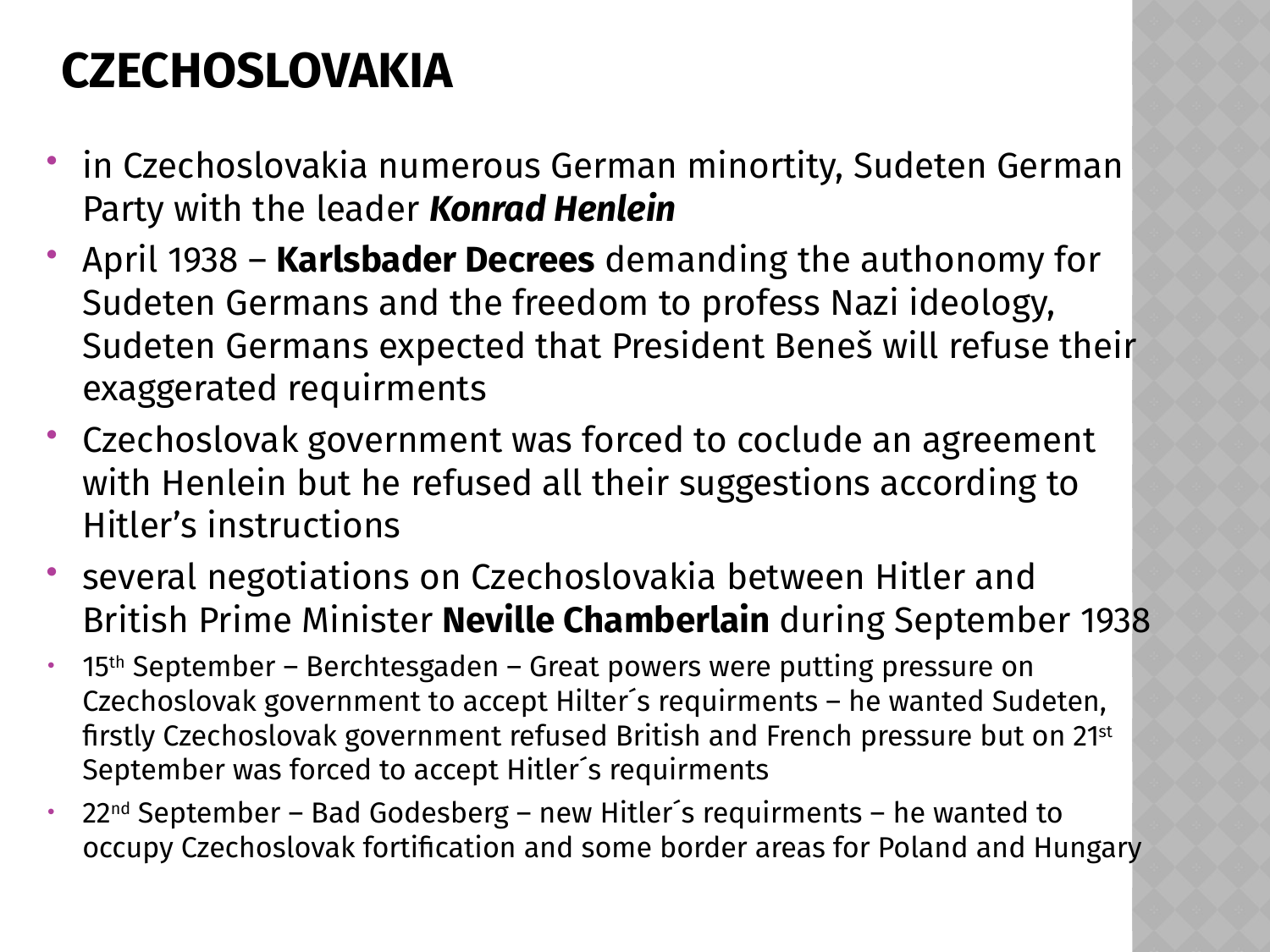

# czechoslovakia
in Czechoslovakia numerous German minortity, Sudeten German Party with the leader Konrad Henlein
April 1938 – Karlsbader Decrees demanding the authonomy for Sudeten Germans and the freedom to profess Nazi ideology, Sudeten Germans expected that President Beneš will refuse their exaggerated requirments
Czechoslovak government was forced to coclude an agreement with Henlein but he refused all their suggestions according to Hitler’s instructions
several negotiations on Czechoslovakia between Hitler and British Prime Minister Neville Chamberlain during September 1938
15th September – Berchtesgaden – Great powers were putting pressure on Czechoslovak government to accept Hilter´s requirments – he wanted Sudeten, firstly Czechoslovak government refused British and French pressure but on 21st September was forced to accept Hitler´s requirments
22nd September – Bad Godesberg – new Hitler´s requirments – he wanted to occupy Czechoslovak fortification and some border areas for Poland and Hungary